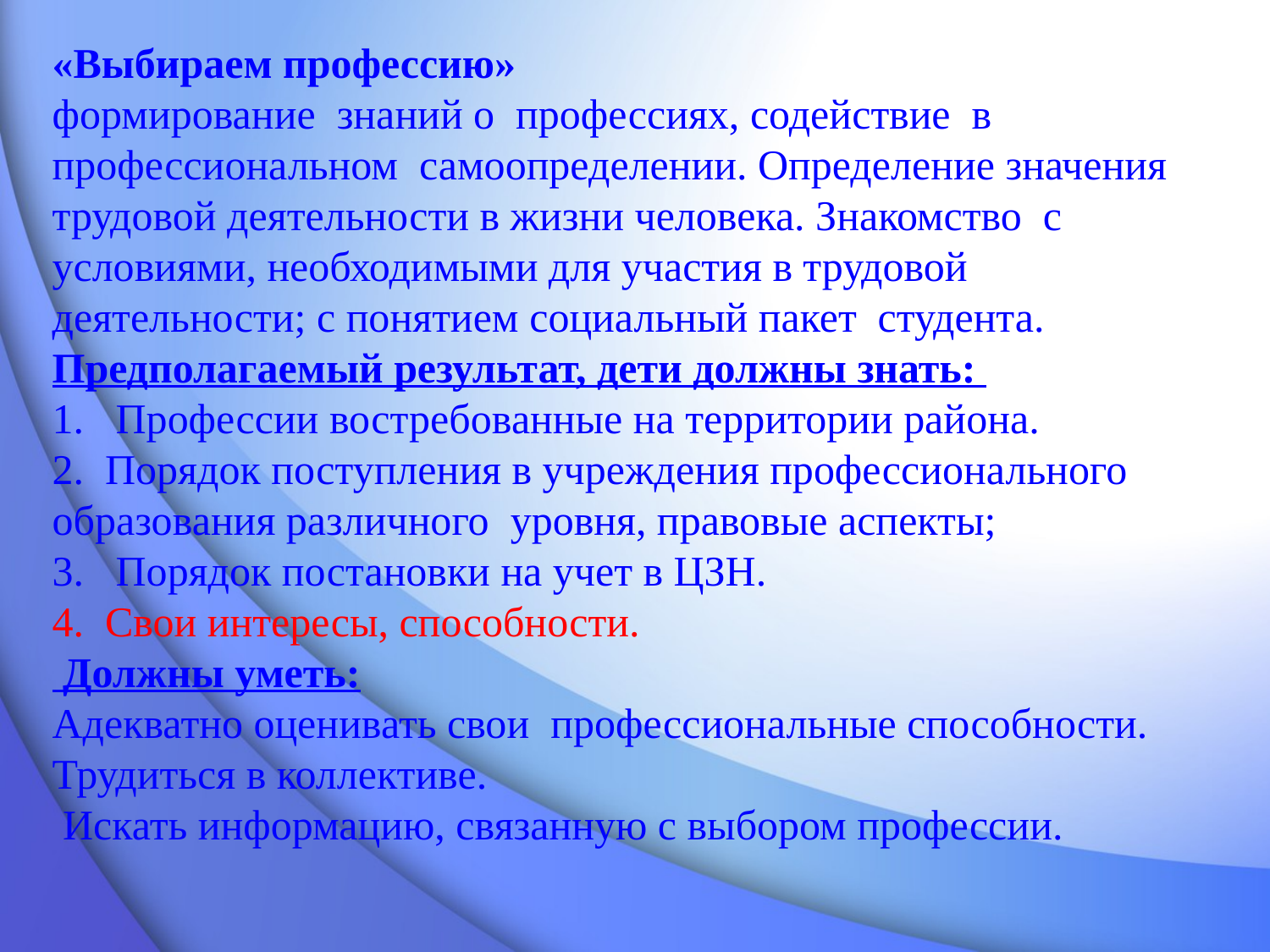

«Выбираем профессию»
формирование  знаний о  профессиях, содействие  в профессиональном  самоопределении. Определение значения трудовой деятельности в жизни человека. Знакомство  с условиями, необходимыми для участия в трудовой деятельности; с понятием социальный пакет  студента.
Предполагаемый результат, дети должны знать:
1.   Профессии востребованные на территории района.
2.  Порядок поступления в учреждения профессионального образования различного  уровня, правовые аспекты;
3.   Порядок постановки на учет в ЦЗН.
4.  Свои интересы, способности.
 Должны уметь:
Адекватно оценивать свои  профессиональные способности.
Трудиться в коллективе.
 Искать информацию, связанную с выбором профессии.